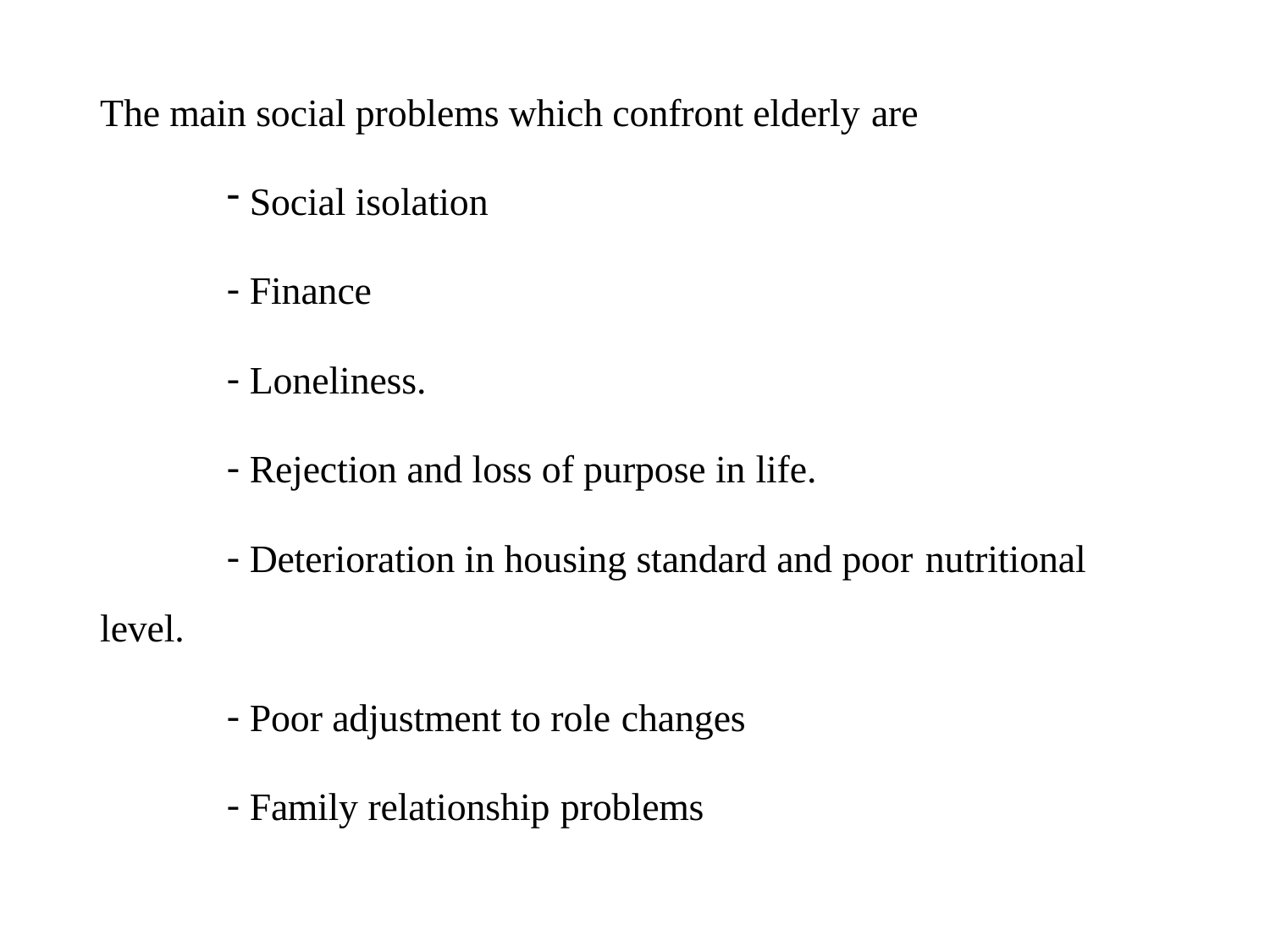

The main social problems which confront elderly are

Social isolation

Finance

Loneliness.

Rejection and loss of purpose in life.

Deterioration in housing standard and poor nutritional
level.

Poor adjustment to role changes

Family relationship problems